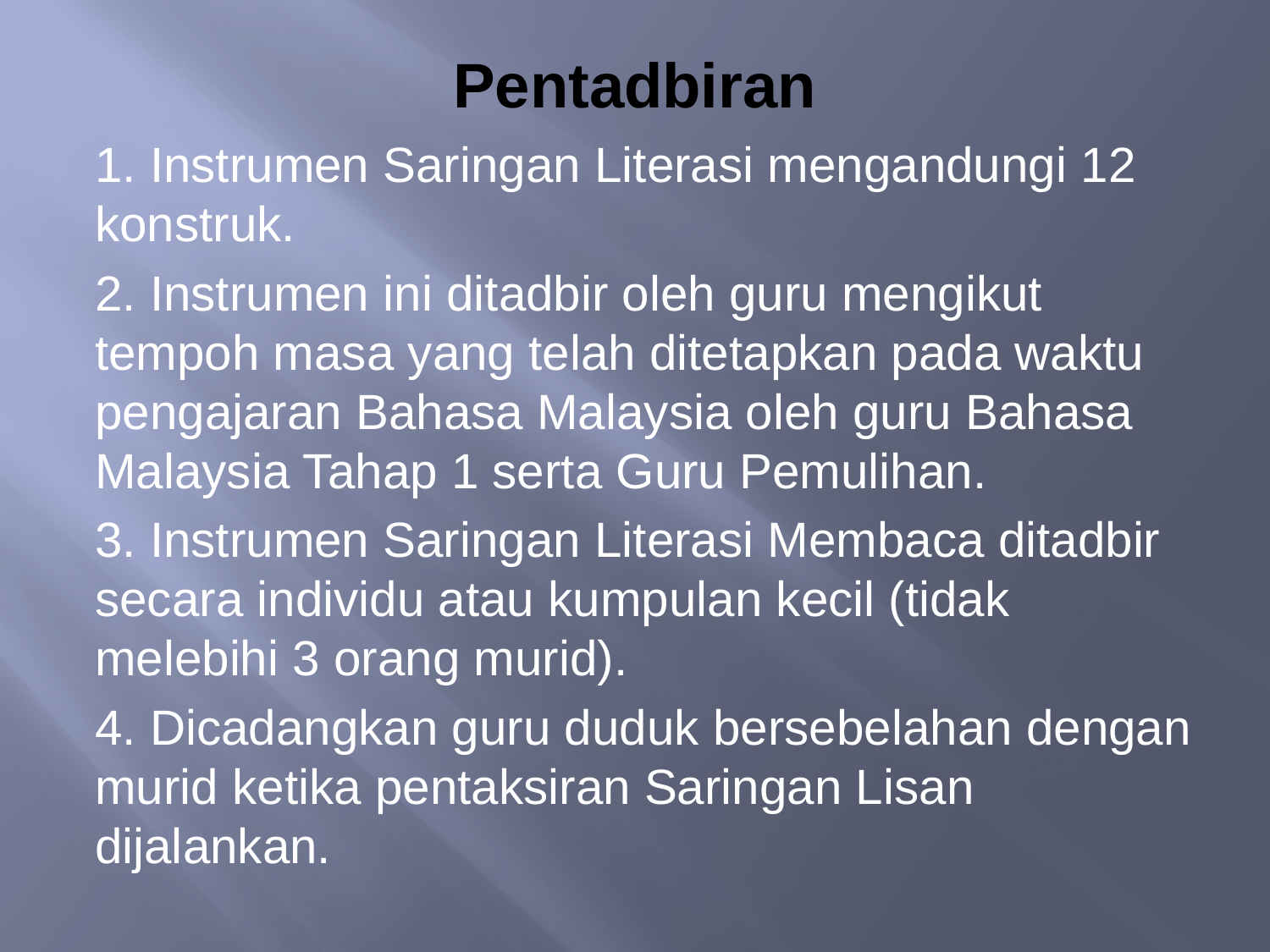

# Pentadbiran
1. Instrumen Saringan Literasi mengandungi 12 konstruk.
2. Instrumen ini ditadbir oleh guru mengikut tempoh masa yang telah ditetapkan pada waktu pengajaran Bahasa Malaysia oleh guru Bahasa Malaysia Tahap 1 serta Guru Pemulihan.
3. Instrumen Saringan Literasi Membaca ditadbir secara individu atau kumpulan kecil (tidak melebihi 3 orang murid).
4. Dicadangkan guru duduk bersebelahan dengan murid ketika pentaksiran Saringan Lisan dijalankan.